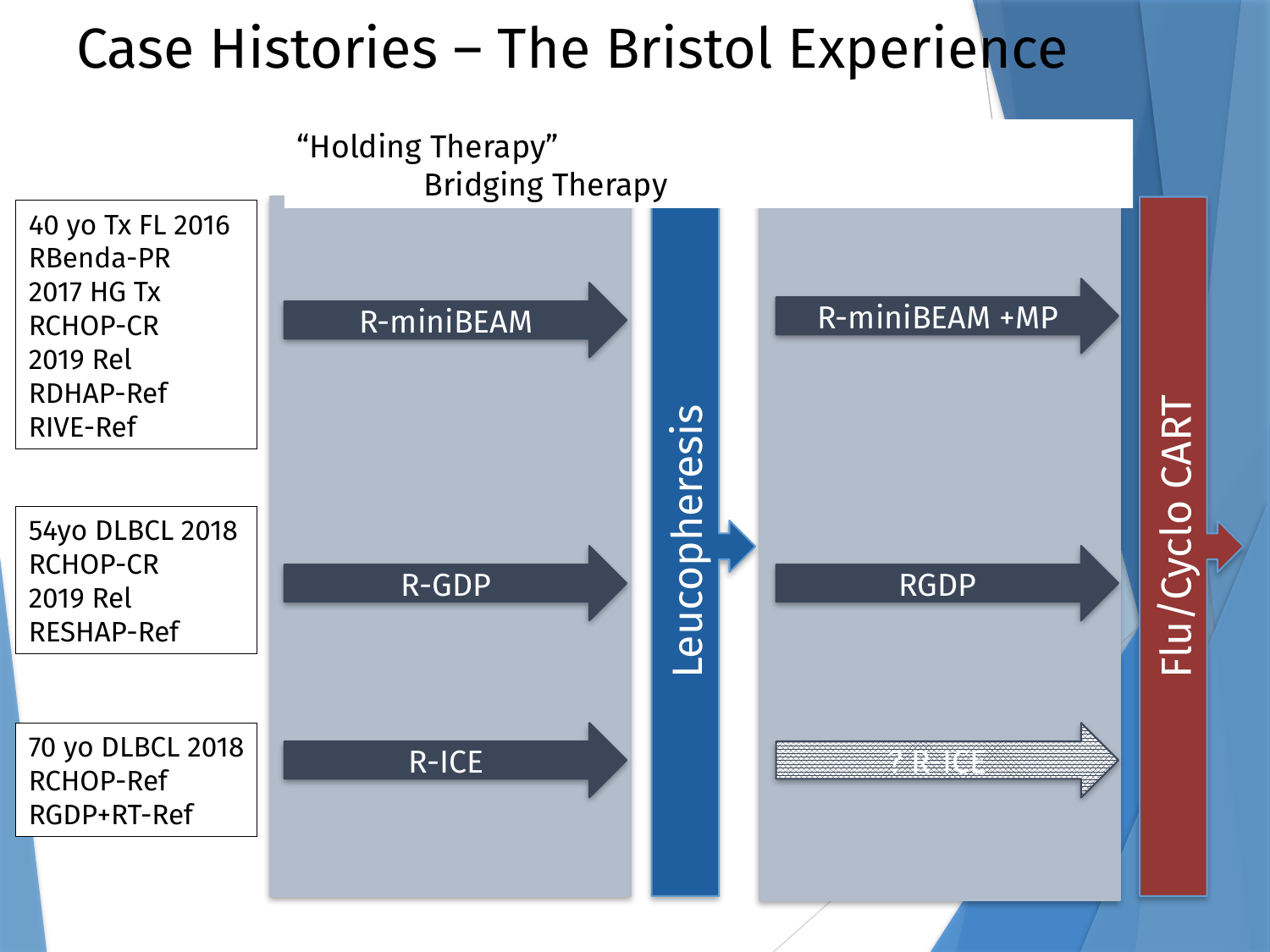

Case Histories – The Bristol Experience
“Holding Therapy”					Bridging Therapy

40 yo Tx FL 2016
RBenda-PR
2017 HG Tx
RCHOP-CR
2019 Rel
RDHAP-Ref
RIVE-Ref

R-miniBEAM +MP
R-miniBEAM
Flu/Cyclo CART
Leucopheresis
54yo DLBCL 2018
RCHOP-CR
2019 Rel
RESHAP-Ref
R-GDP
RGDP
70 yo DLBCL 2018
RCHOP-Ref
RGDP+RT-Ref
R-ICE
? R-ICE